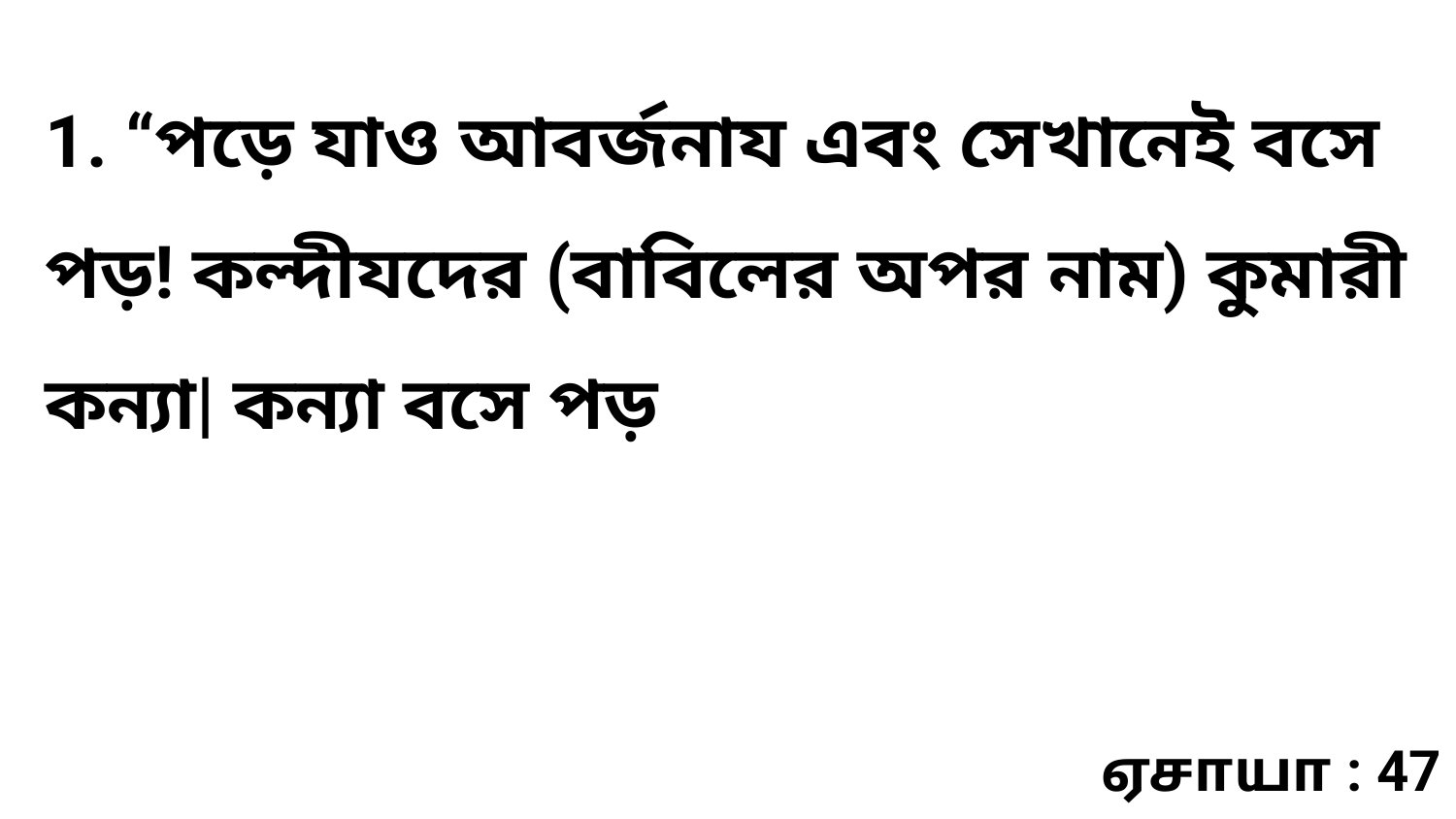

1. “পড়ে যাও আবর্জনায এবং সেখানেই বসে পড়! কল্দীযদের (বাবিলের অপর নাম) কুমারী কন্যা| কন্যা বসে পড়
ஏசாயா : 47